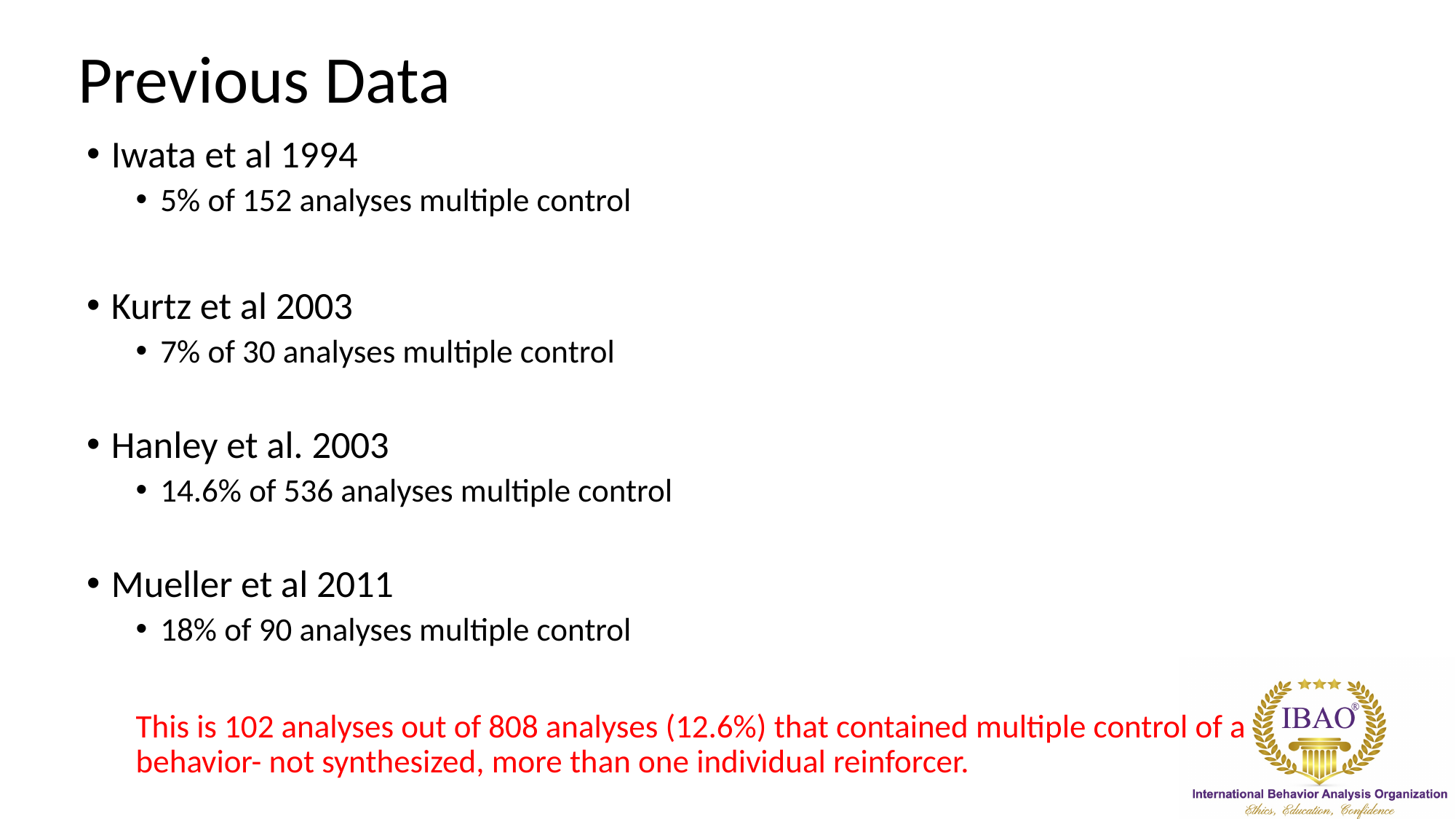

# Previous Data
Iwata et al 1994
5% of 152 analyses multiple control

Kurtz et al 2003
7% of 30 analyses multiple control

Hanley et al. 2003
14.6% of 536 analyses multiple control

Mueller et al 2011
18% of 90 analyses multiple control

This is 102 analyses out of 808 analyses (12.6%) that contained multiple control of a behavior- not synthesized, more than one individual reinforcer.